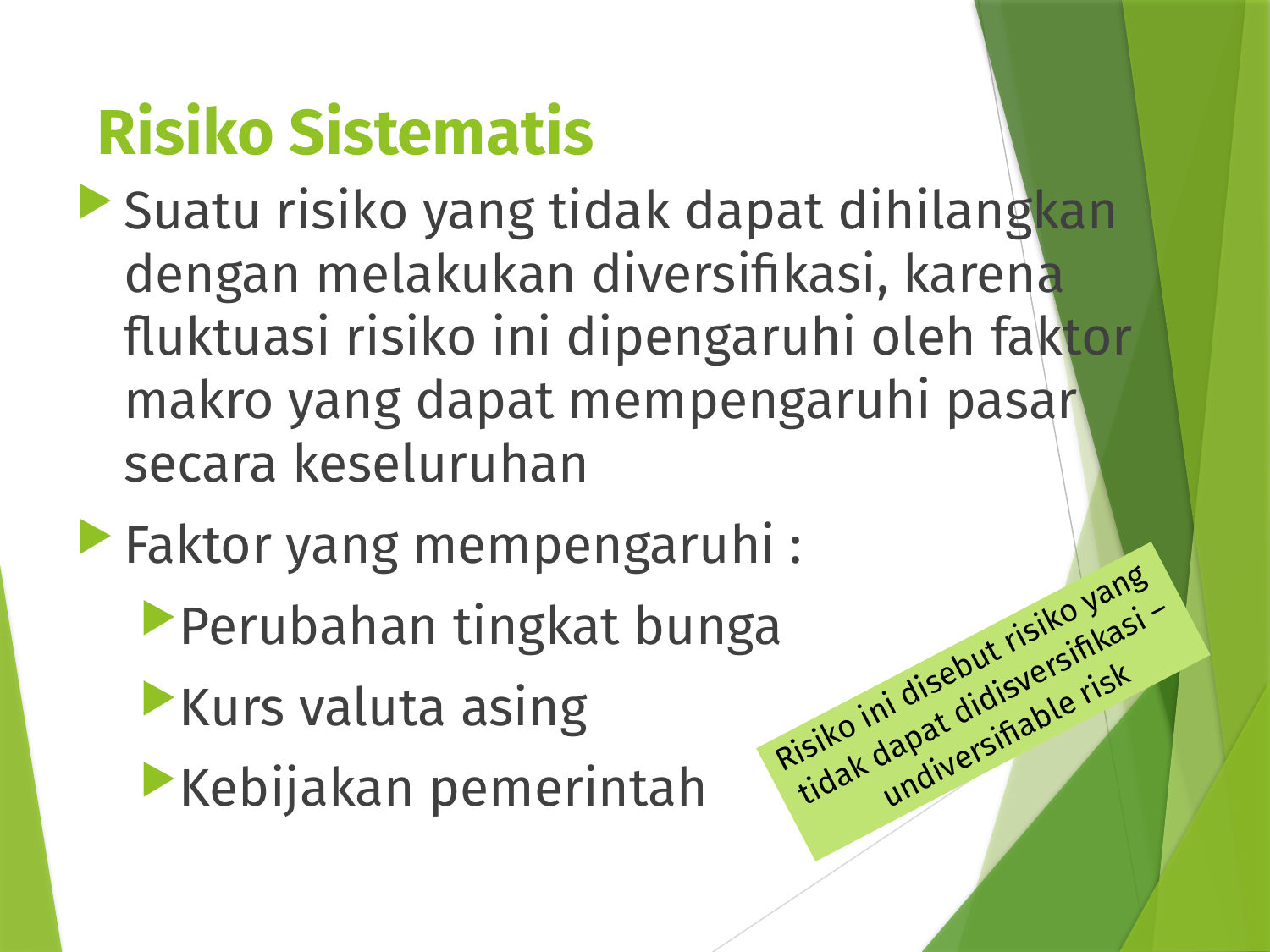

# Risiko Sistematis
Suatu risiko yang tidak dapat dihilangkan dengan melakukan diversifikasi, karena fluktuasi risiko ini dipengaruhi oleh faktor makro yang dapat mempengaruhi pasar secara keseluruhan
Faktor yang mempengaruhi :
Perubahan tingkat bunga
Kurs valuta asing
Kebijakan pemerintah
Risiko ini disebut risiko yang
tidak dapat didisversifikasi –
 undiversifiable risk